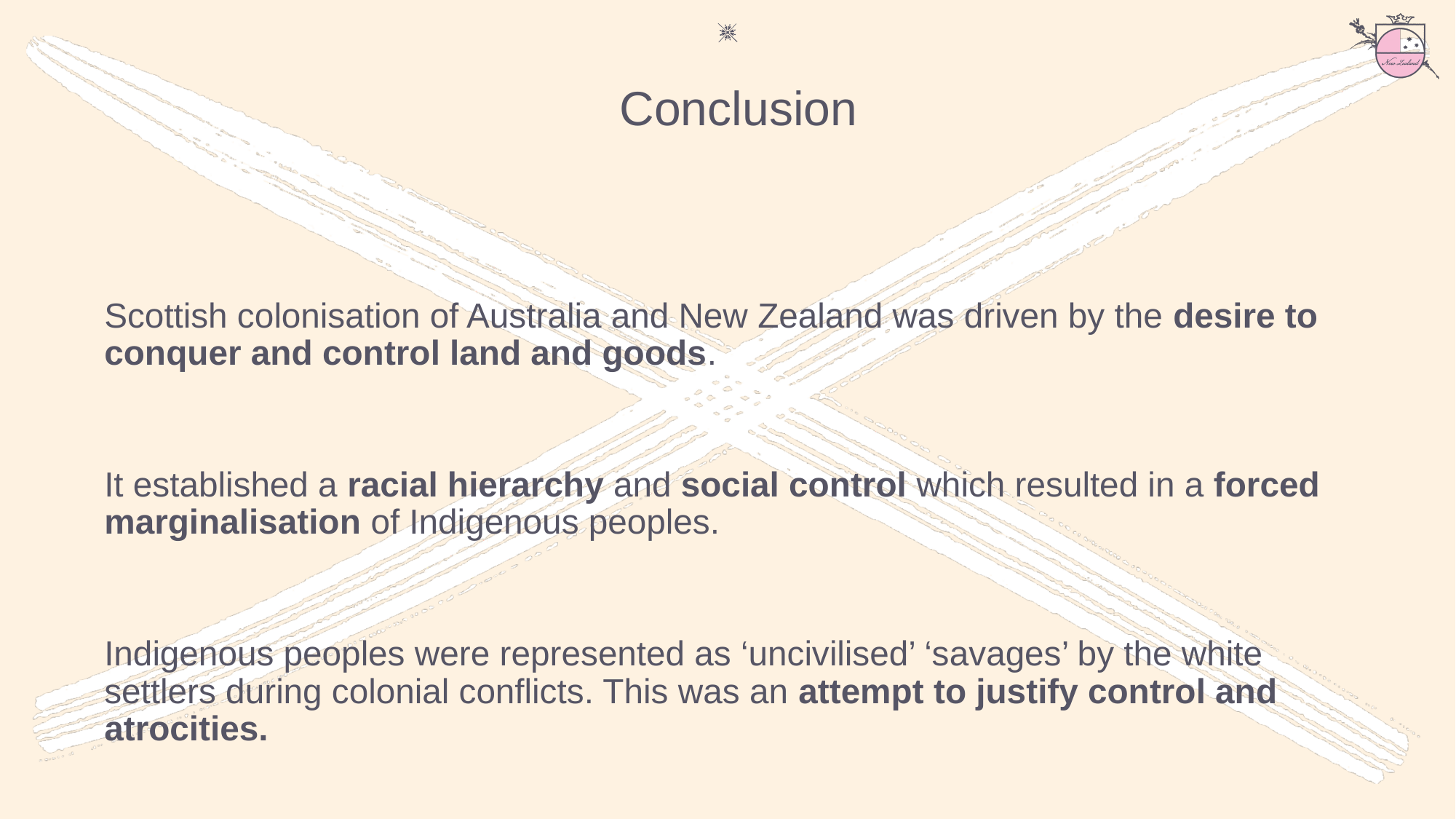

Conclusion

Scottish colonisation of Australia and New Zealand was driven by the desire to conquer and control land and goods.

It established a racial hierarchy and social control which resulted in a forced marginalisation of Indigenous peoples.

Indigenous peoples were represented as ‘uncivilised’ ‘savages’ by the white settlers during colonial conflicts. This was an attempt to justify control and atrocities.